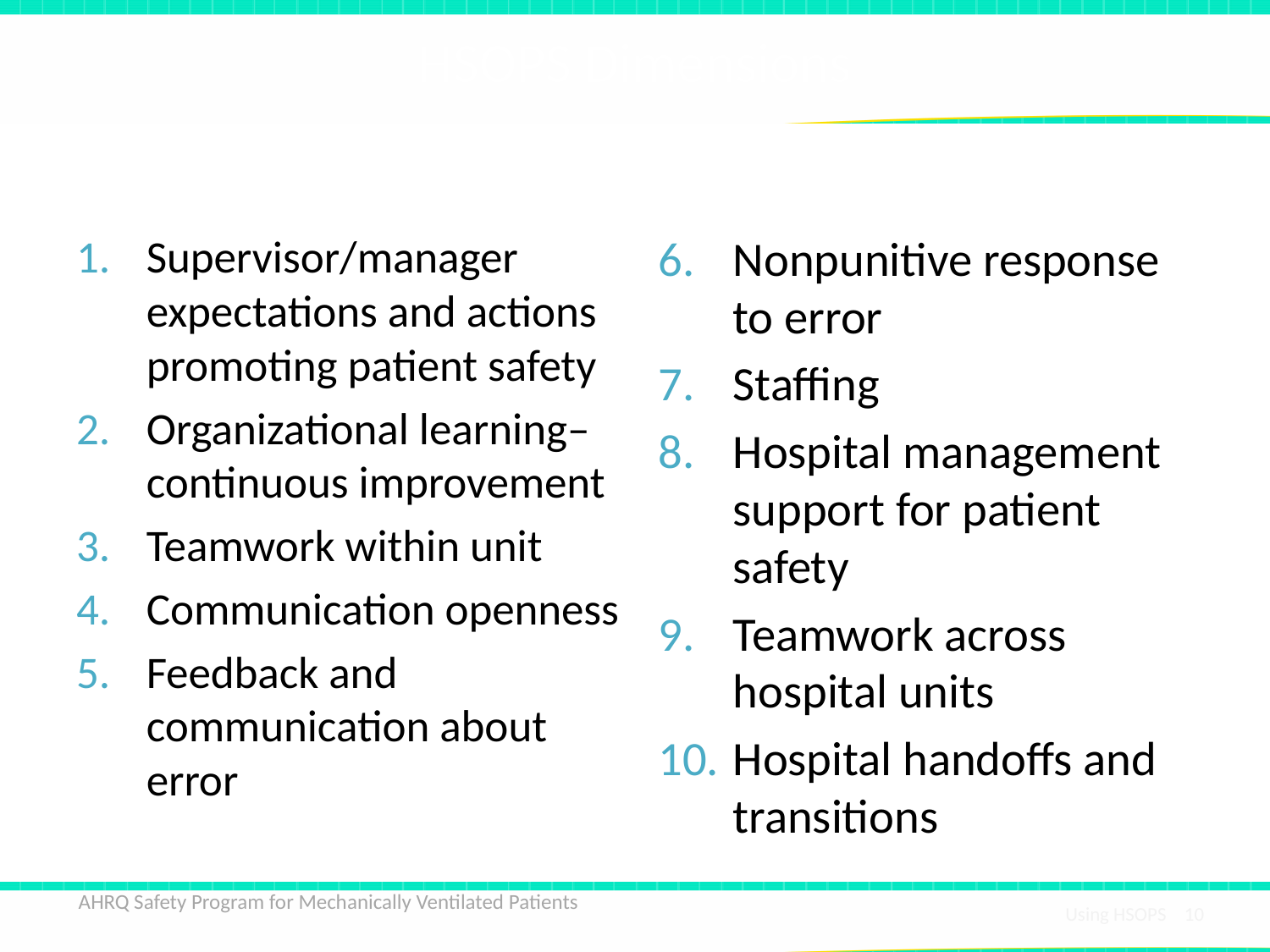

# HSOPS Dimensions
Supervisor/manager expectations and actions promoting patient safety
Organizational learning–continuous improvement
Teamwork within unit
Communication openness
Feedback and communication about error

Nonpunitive response to error
Staffing
Hospital management support for patient safety
Teamwork across hospital units
Hospital handoffs and transitions